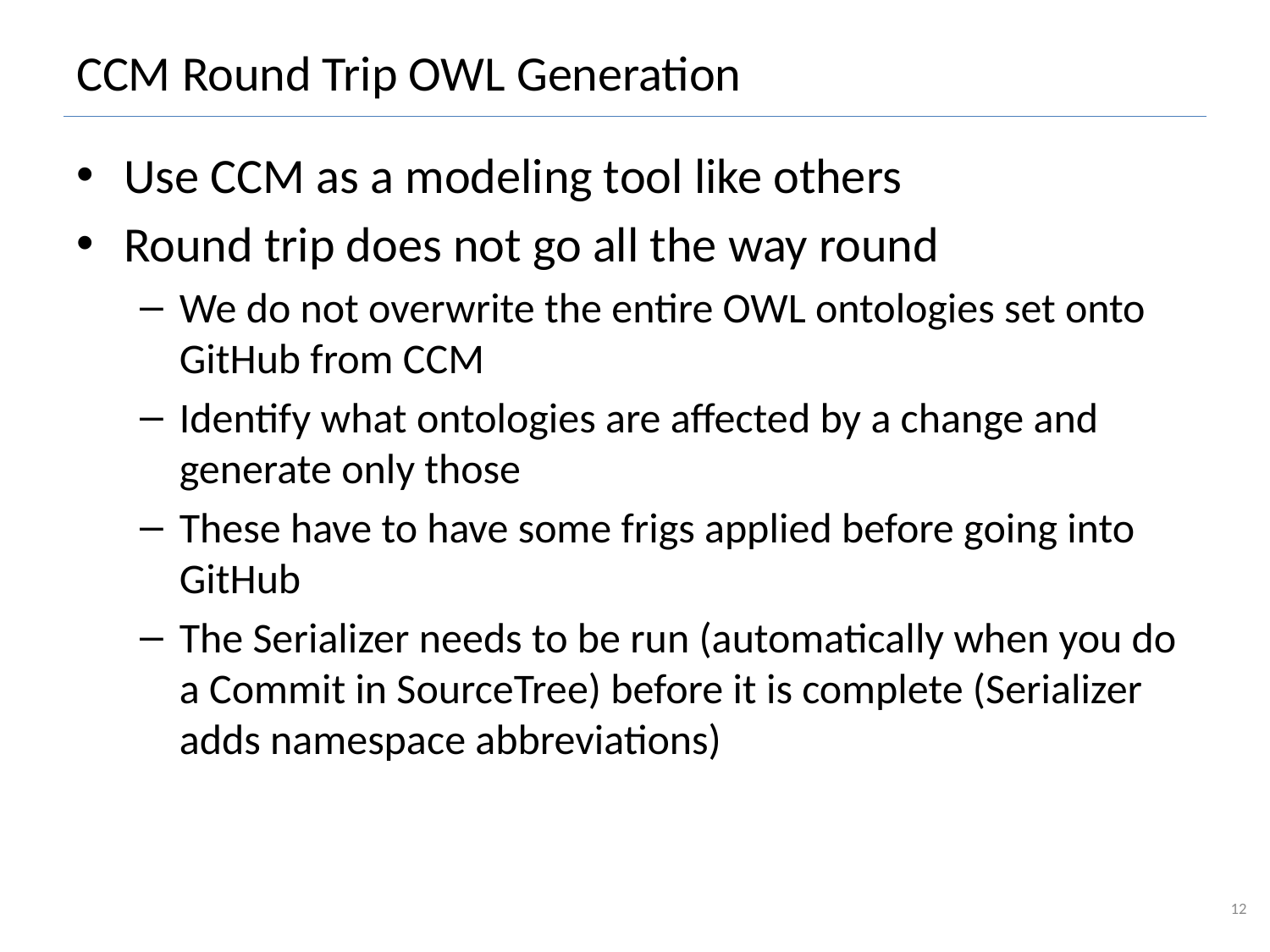

# CCM Round Trip OWL Generation
Use CCM as a modeling tool like others
Round trip does not go all the way round
We do not overwrite the entire OWL ontologies set onto GitHub from CCM
Identify what ontologies are affected by a change and generate only those
These have to have some frigs applied before going into GitHub
The Serializer needs to be run (automatically when you do a Commit in SourceTree) before it is complete (Serializer adds namespace abbreviations)
12